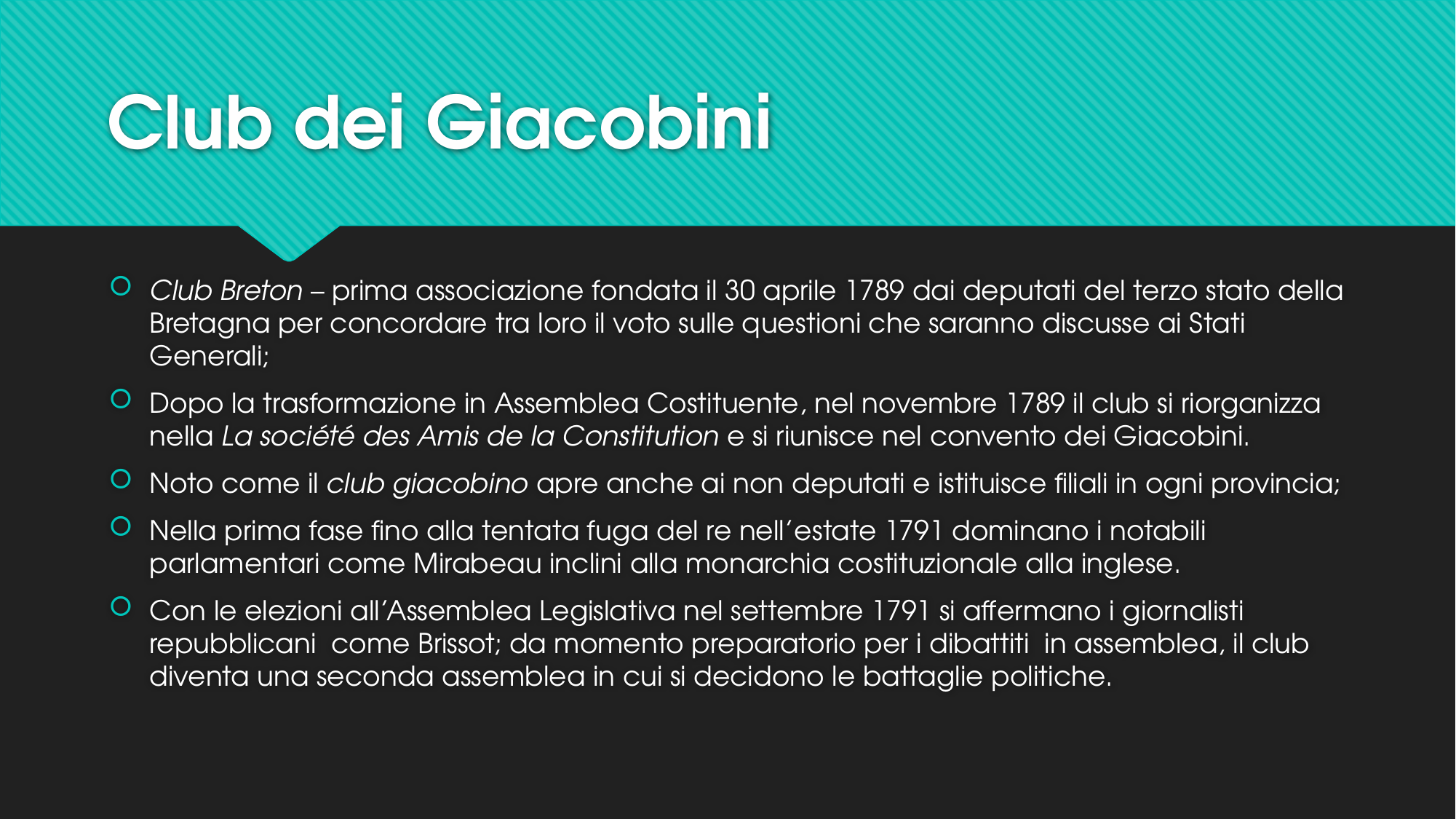

# Club dei Giacobini
Club Breton – prima associazione fondata il 30 aprile 1789 dai deputati del terzo stato della Bretagna per concordare tra loro il voto sulle questioni che saranno discusse ai Stati Generali;
Dopo la trasformazione in Assemblea Costituente, nel novembre 1789 il club si riorganizza nella La société des Amis de la Constitution e si riunisce nel convento dei Giacobini.
Noto come il club giacobino apre anche ai non deputati e istituisce filiali in ogni provincia;
Nella prima fase fino alla tentata fuga del re nell’estate 1791 dominano i notabili parlamentari come Mirabeau inclini alla monarchia costituzionale alla inglese.
Con le elezioni all’Assemblea Legislativa nel settembre 1791 si affermano i giornalisti repubblicani  come Brissot; da momento preparatorio per i dibattiti  in assemblea, il club diventa una seconda assemblea in cui si decidono le battaglie politiche.